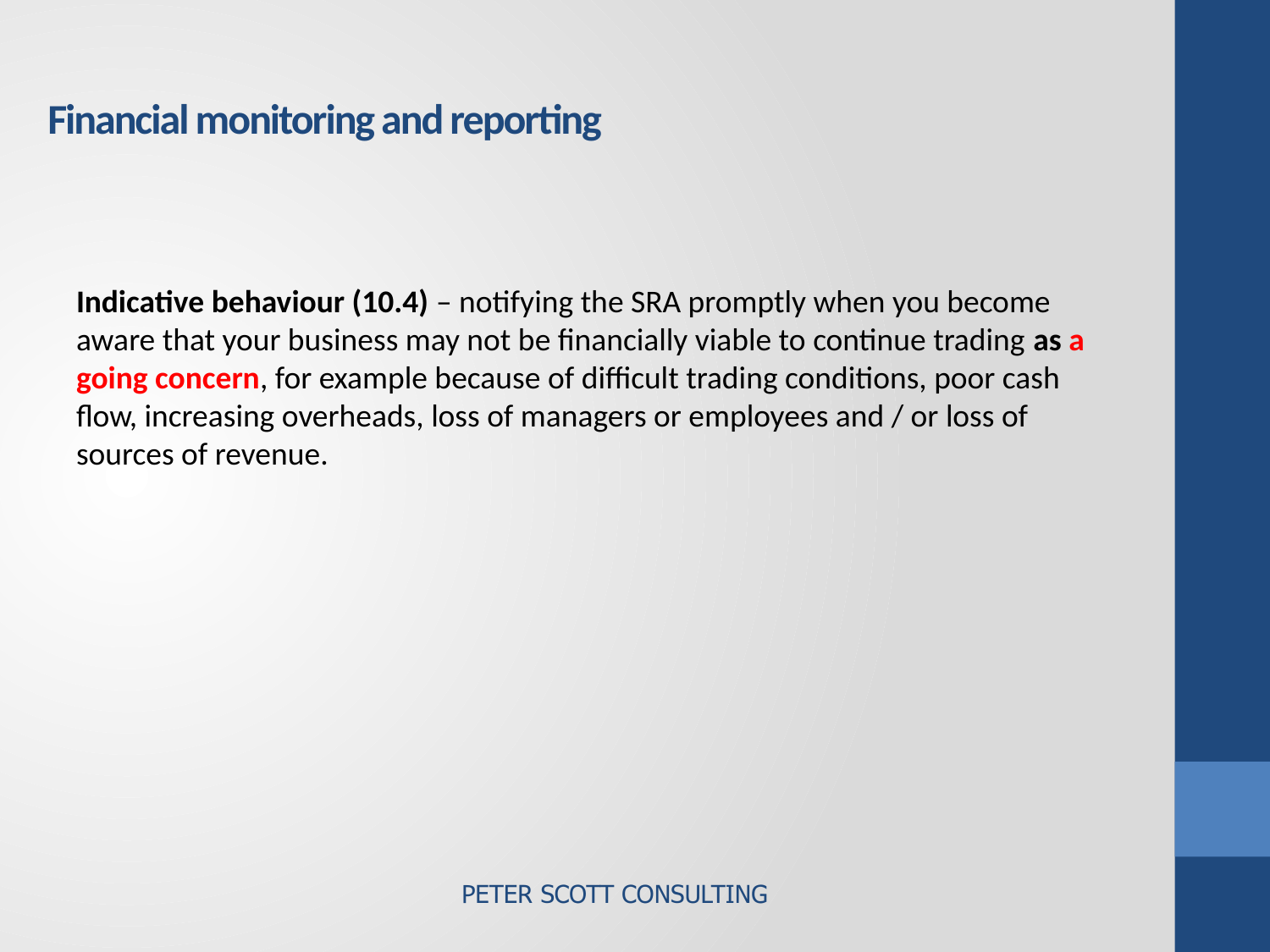

# Financial monitoring and reporting

Indicative behaviour (10.4) – notifying the SRA promptly when you become aware that your business may not be financially viable to continue trading as a going concern, for example because of difficult trading conditions, poor cash flow, increasing overheads, loss of managers or employees and / or loss of sources of revenue.

PETER SCOTT CONSULTING